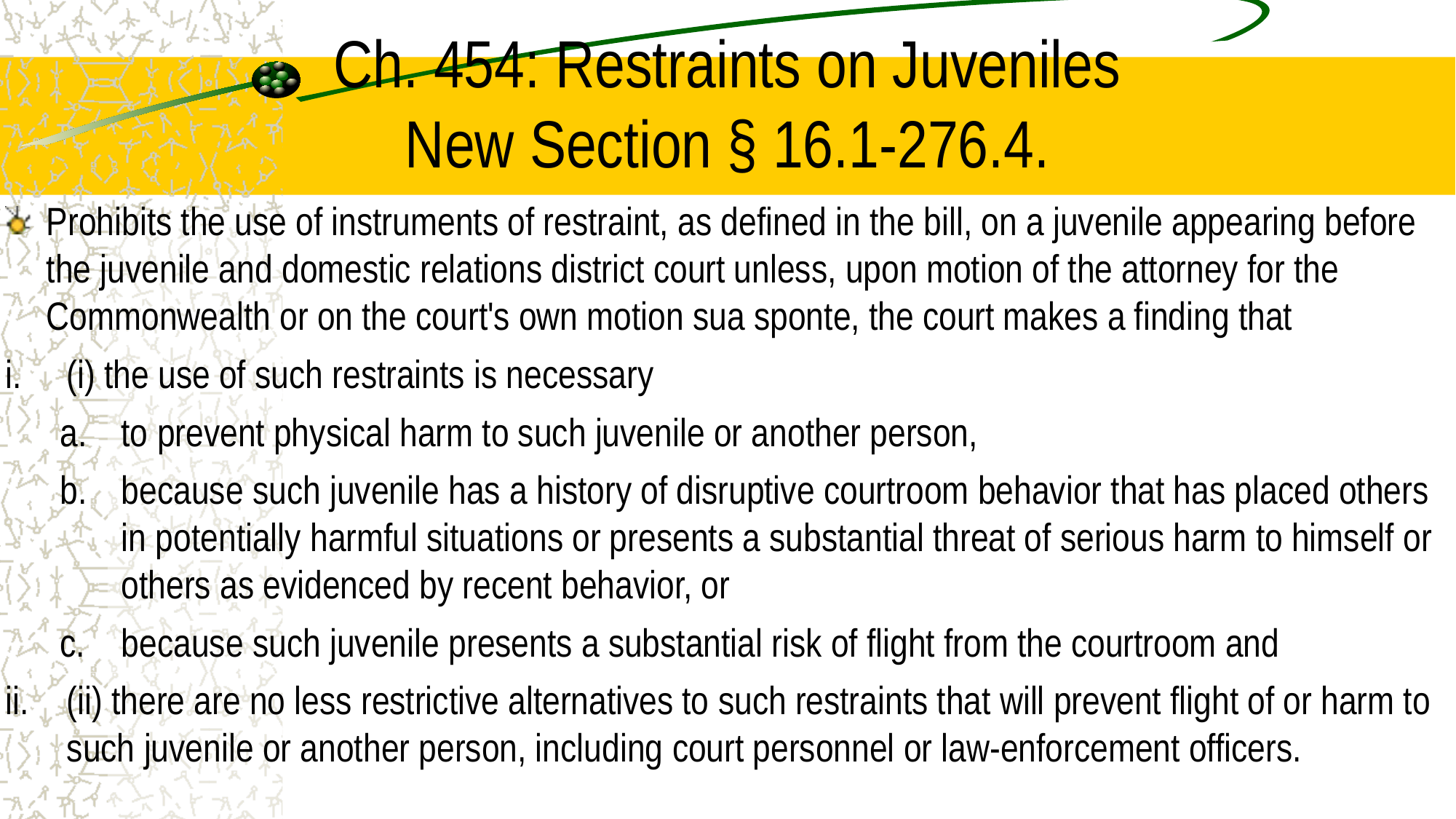

# Ch. 454: Restraints on Juveniles New Section § 16.1-276.4.
Prohibits the use of instruments of restraint, as defined in the bill, on a juvenile appearing before the juvenile and domestic relations district court unless, upon motion of the attorney for the Commonwealth or on the court's own motion sua sponte, the court makes a finding that
(i) the use of such restraints is necessary
to prevent physical harm to such juvenile or another person,
because such juvenile has a history of disruptive courtroom behavior that has placed others in potentially harmful situations or presents a substantial threat of serious harm to himself or others as evidenced by recent behavior, or
because such juvenile presents a substantial risk of flight from the courtroom and
(ii) there are no less restrictive alternatives to such restraints that will prevent flight of or harm to such juvenile or another person, including court personnel or law-enforcement officers.